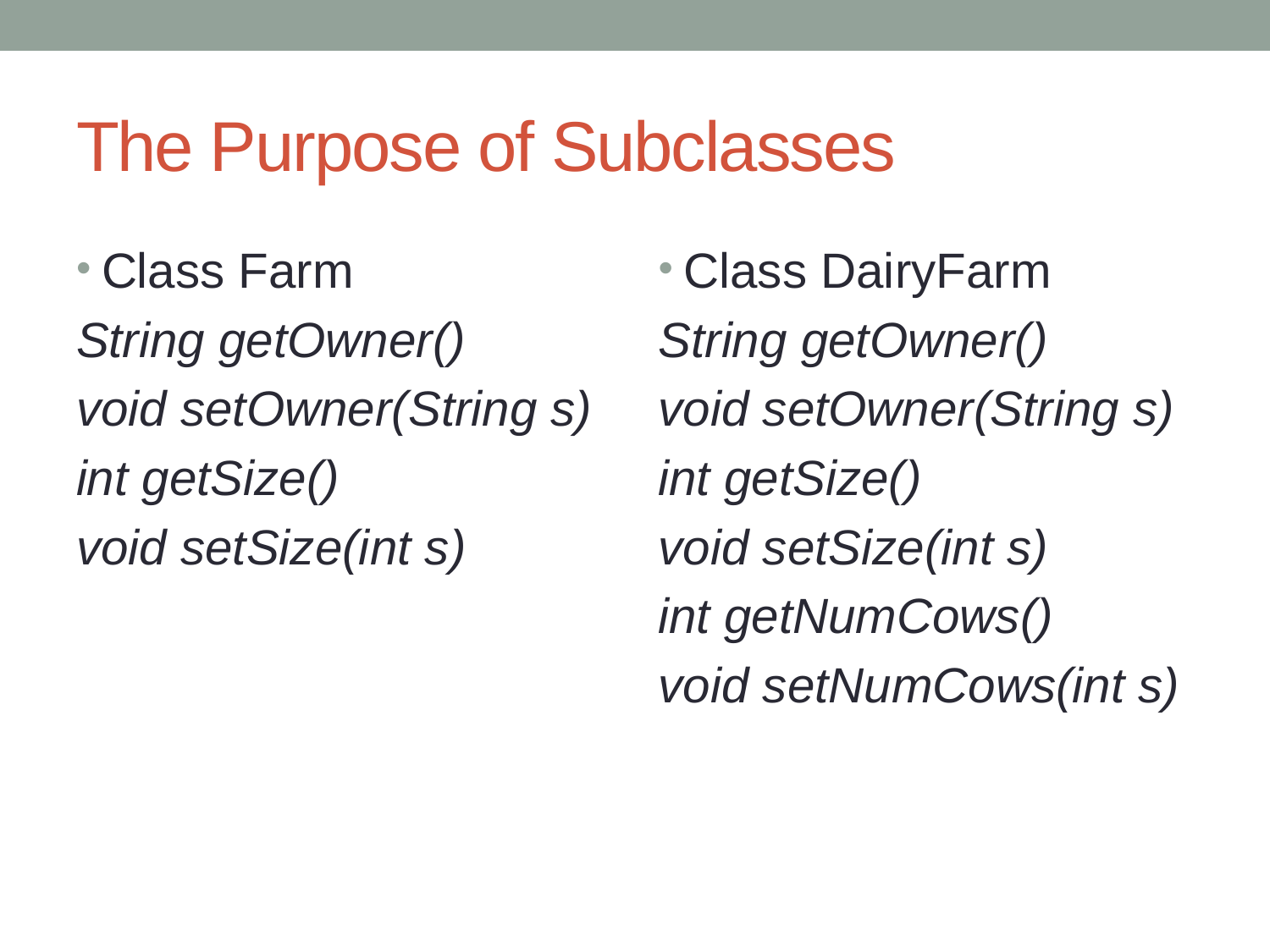

# The Purpose of Subclasses
Class Farm
String getOwner()
void setOwner(String s)
int getSize()
void setSize(int s)
Class DairyFarm
String getOwner()
void setOwner(String s)
int getSize()
void setSize(int s)
int getNumCows()
void setNumCows(int s)